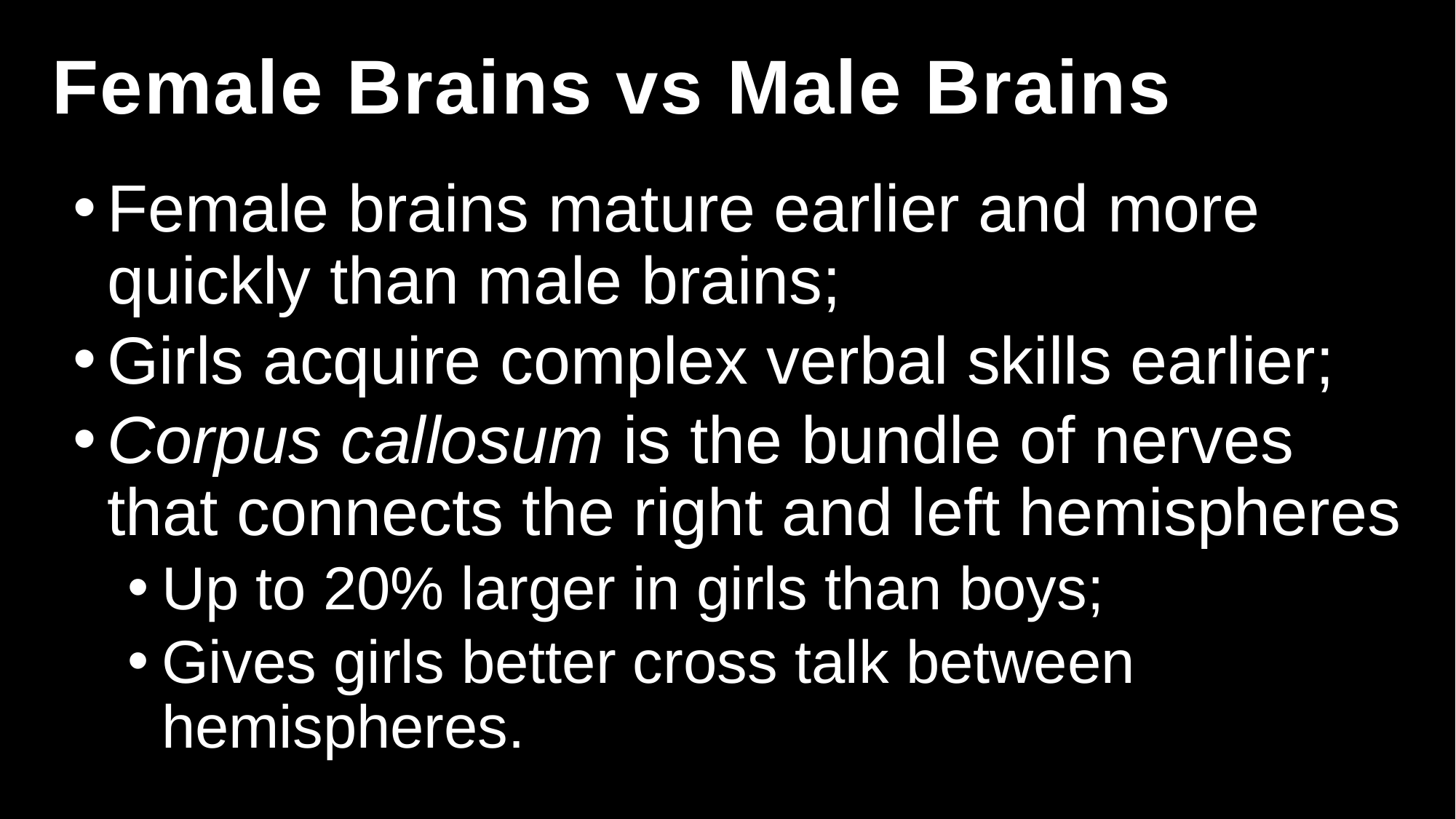

If I Was A Single 2
# Female Brains vs Male Brains
Female brains mature earlier and more quickly than male brains;
Girls acquire complex verbal skills earlier;
Corpus callosum is the bundle of nerves that connects the right and left hemispheres
Up to 20% larger in girls than boys;
Gives girls better cross talk between hemispheres.
12
1-8-2025